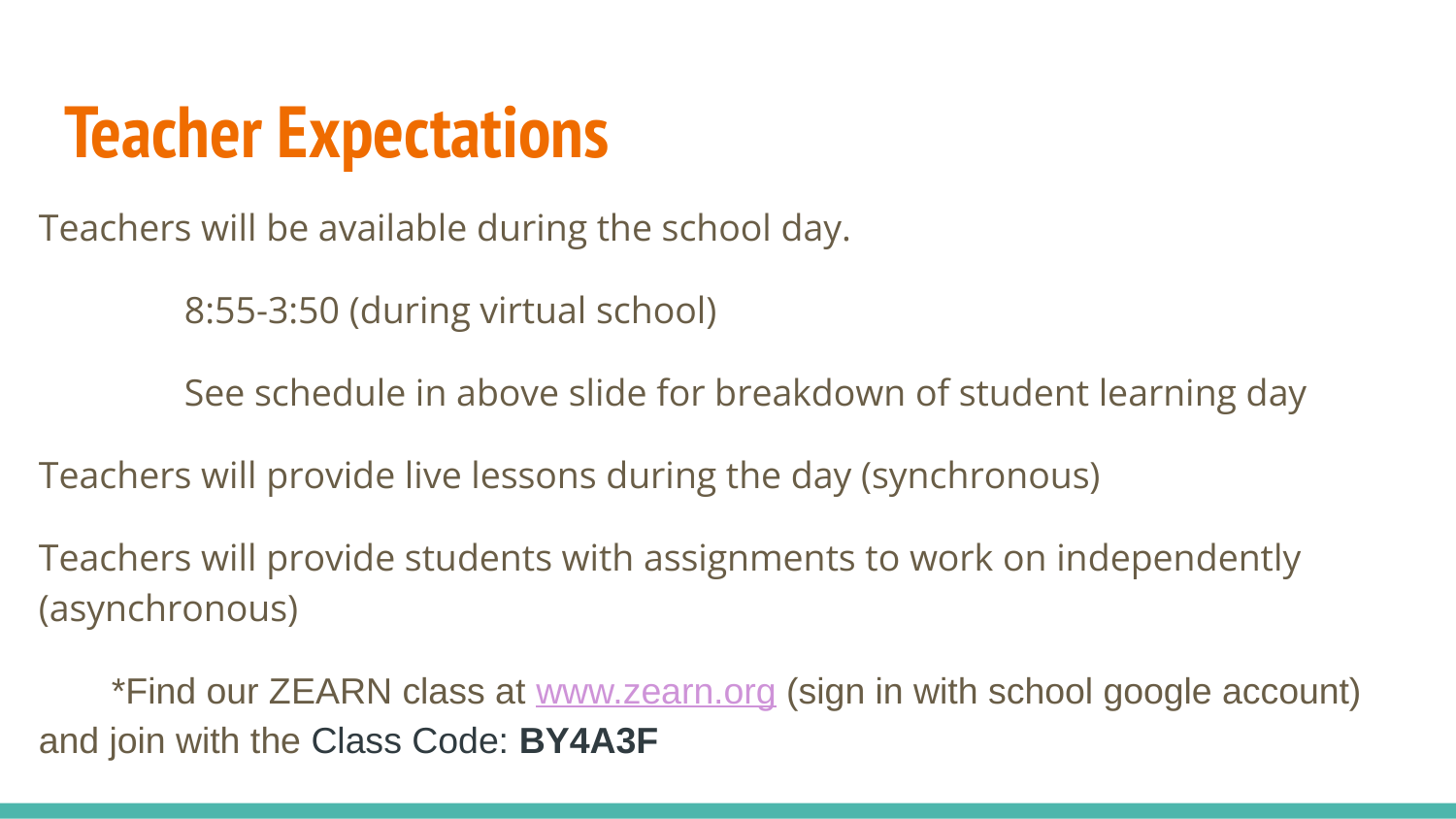

# Teacher Expectations
Teachers will be available during the school day.
	8:55-3:50 (during virtual school)
	See schedule in above slide for breakdown of student learning day
Teachers will provide live lessons during the day (synchronous)
Teachers will provide students with assignments to work on independently (asynchronous)
*Find our ZEARN class at www.zearn.org (sign in with school google account) and join with the Class Code: BY4A3F